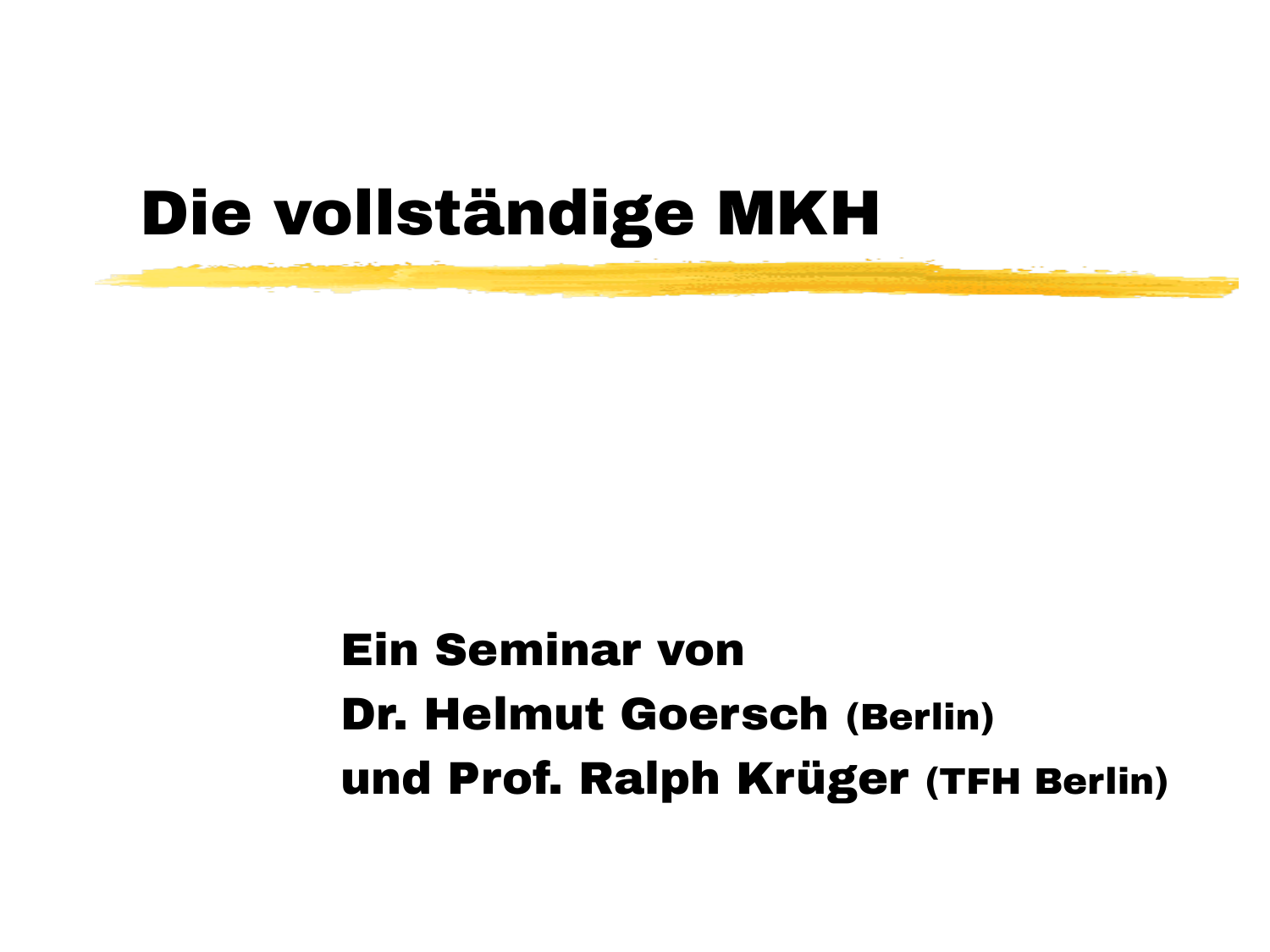

# Die vollständige MKH
Ein Seminar von
Dr. Helmut Goersch (Berlin)
und Prof. Ralph Krüger (TFH Berlin)
Ein Seminar